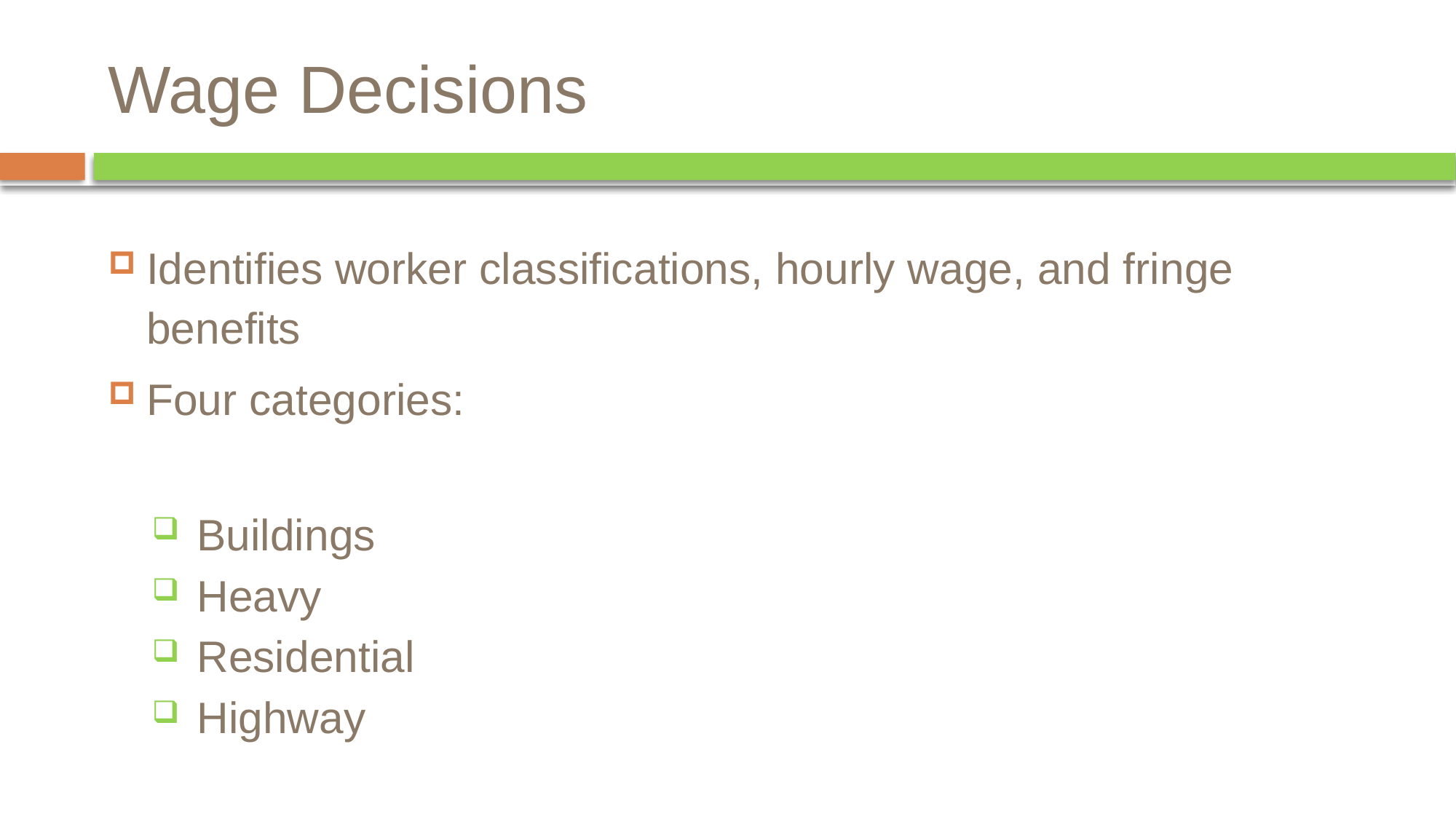

# Wage Decisions
Identifies worker classifications, hourly wage, and fringe benefits
Four categories:

 Buildings
 Heavy
 Residential
 Highway